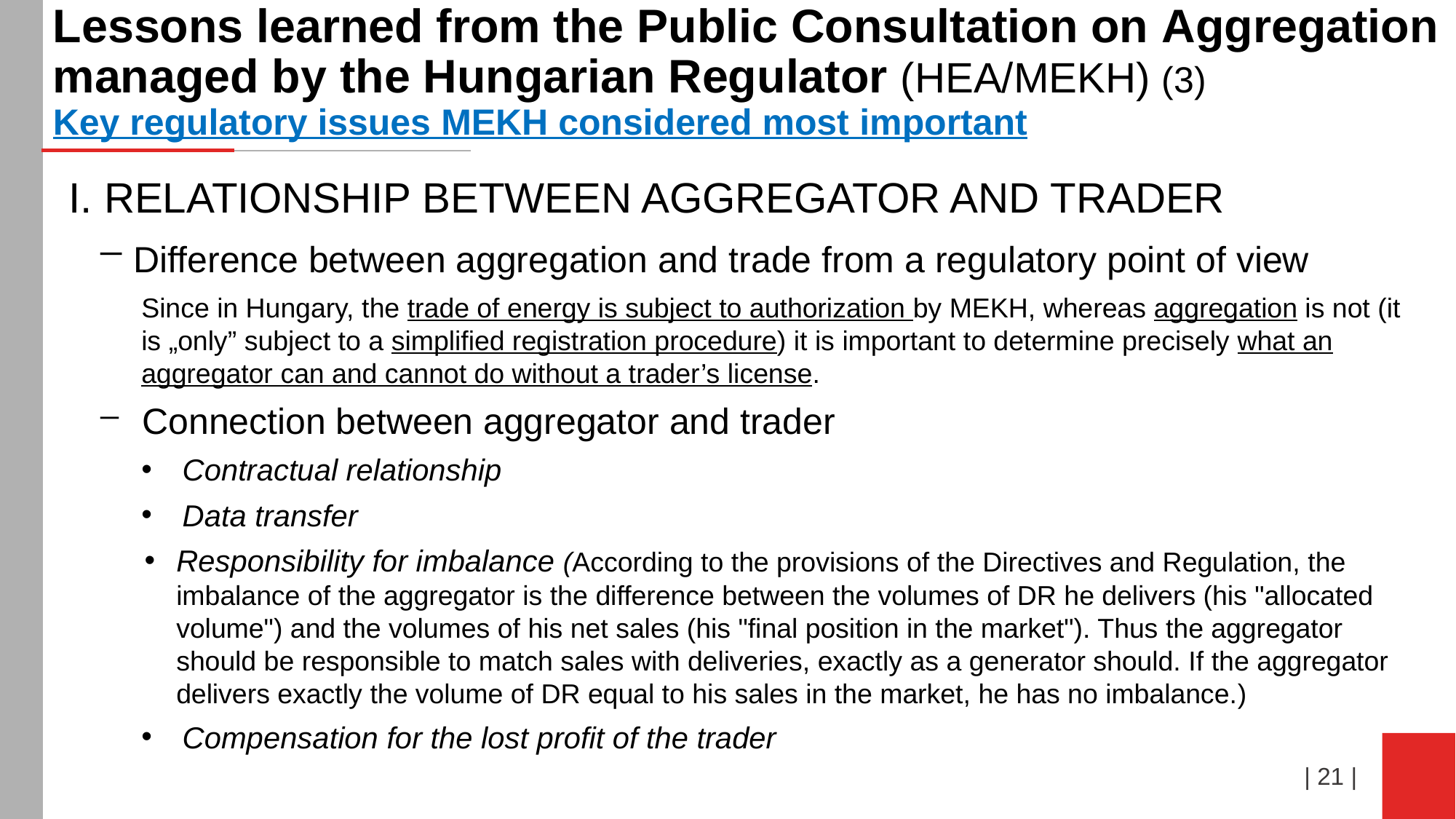

# Lessons learned from the Public Consultation on Aggregation managed by the Hungarian Regulator (HEA/MEKH) (3) Key regulatory issues MEKH considered most important
I. Relationship between aggregator and trader
 Difference between aggregation and trade from a regulatory point of view
Since in Hungary, the trade of energy is subject to authorization by MEKH, whereas aggregation is not (it is „only” subject to a simplified registration procedure) it is important to determine precisely what an aggregator can and cannot do without a trader’s license.
 Connection between aggregator and trader
Contractual relationship
Data transfer
Responsibility for imbalance (According to the provisions of the Directives and Regulation, the imbalance of the aggregator is the difference between the volumes of DR he delivers (his "allocated volume") and the volumes of his net sales (his "final position in the market"). Thus the aggregator should be responsible to match sales with deliveries, exactly as a generator should. If the aggregator delivers exactly the volume of DR equal to his sales in the market, he has no imbalance.)
Compensation for the lost profit of the trader